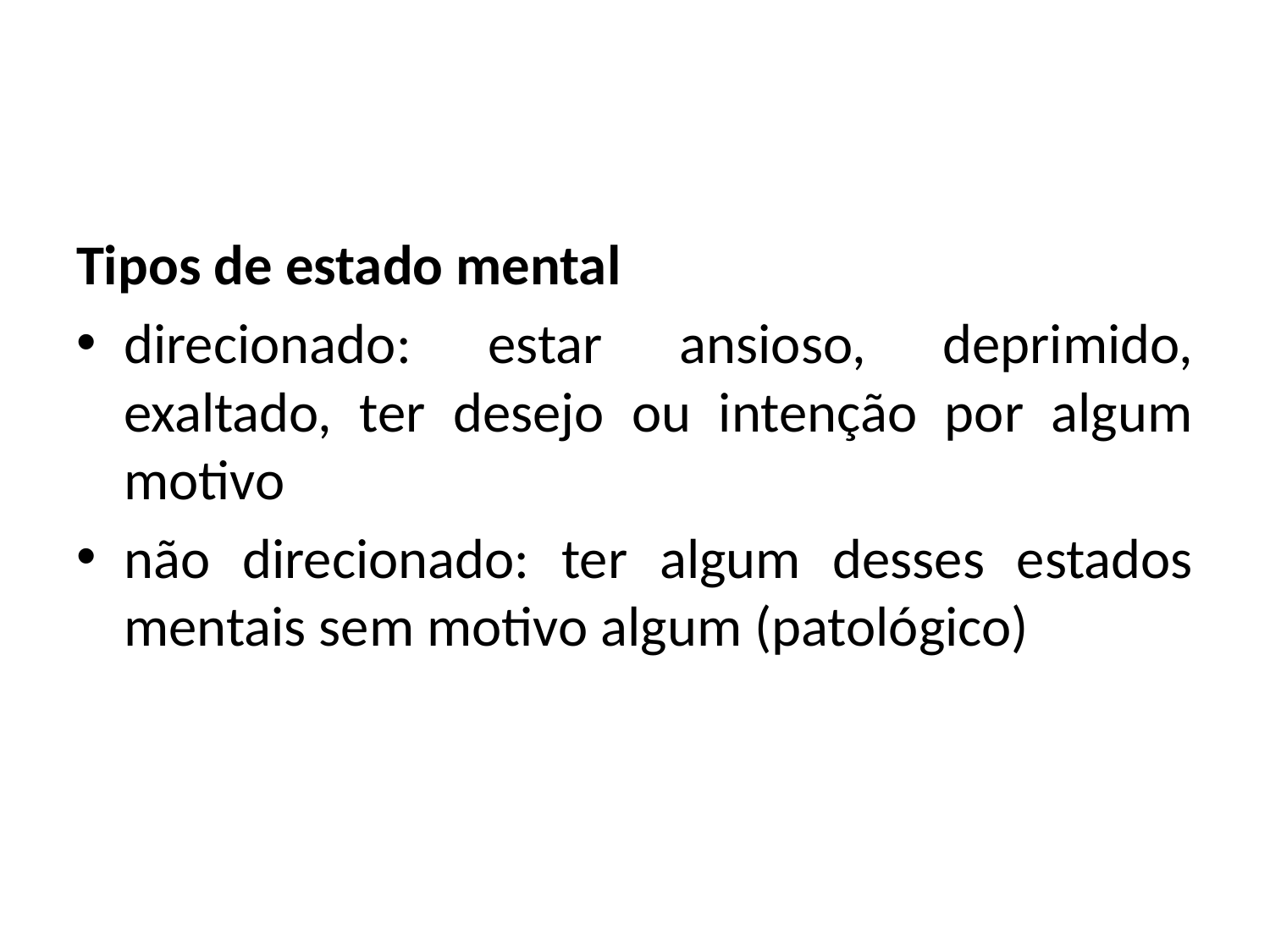

#
Tipos de estado mental
direcionado: estar ansioso, deprimido, exaltado, ter desejo ou intenção por algum motivo
não direcionado: ter algum desses estados mentais sem motivo algum (patológico)